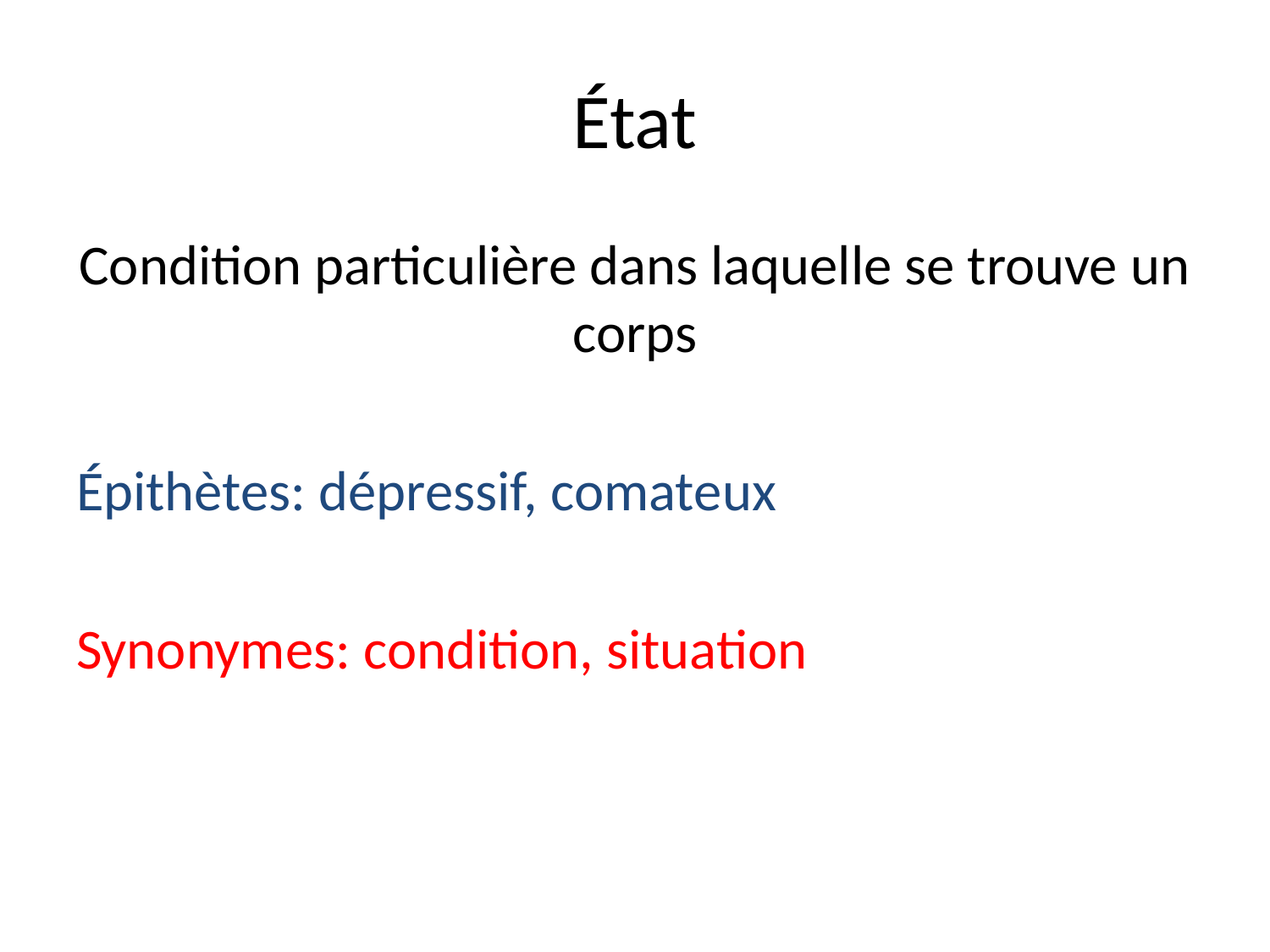

# État
Condition particulière dans laquelle se trouve un corps

Épithètes: dépressif, comateux

Synonymes: condition, situation